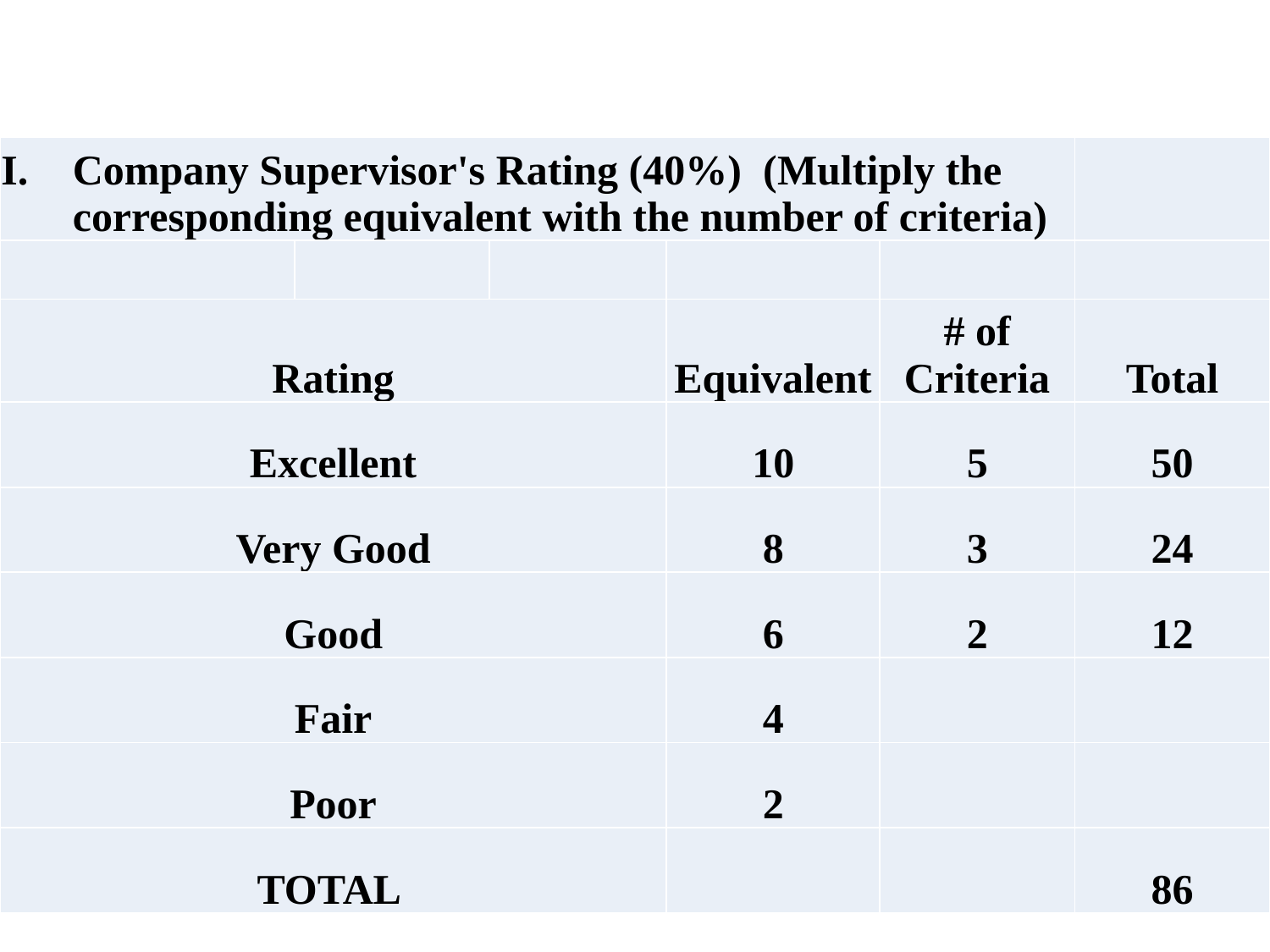

| Company Supervisor's Rating (40%) (Multiply the corresponding equivalent with the number of criteria) |  |  |  |  |  |
| --- | --- | --- | --- | --- | --- |
|  |  |  |  |  |  |
| Rating |  |  | Equivalent | # of Criteria | Total |
| Excellent |  |  | 10 | 5 | 50 |
| Very Good |  |  | 8 | 3 | 24 |
| Good |  |  | 6 | 2 | 12 |
| Fair |  |  | 4 |  |  |
| Poor |  |  | 2 |  |  |
| TOTAL |  |  |  |  | 86 |
#